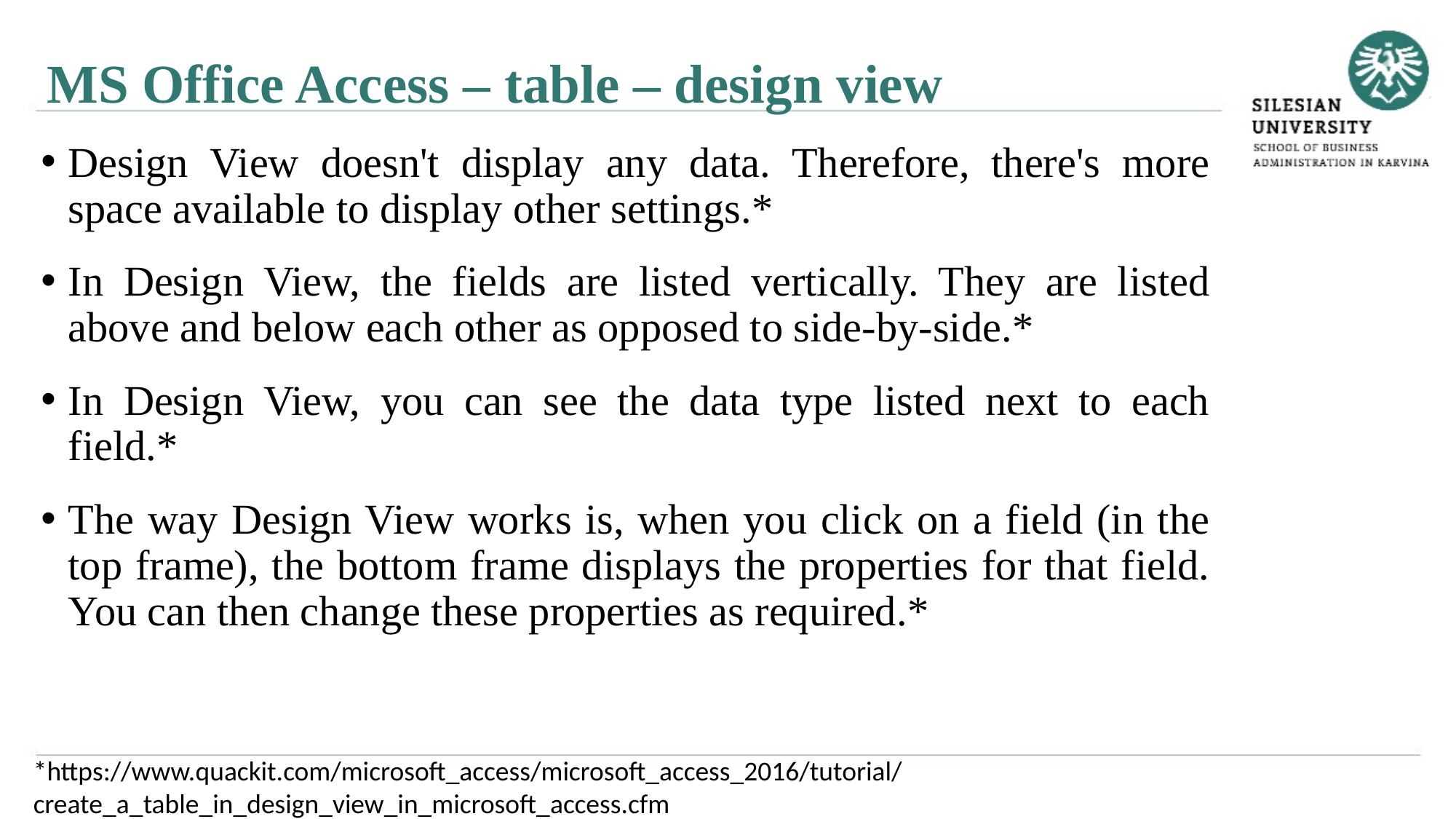

MS Office Access – table – design view
Design View doesn't display any data. Therefore, there's more space available to display other settings.*
In Design View, the fields are listed vertically. They are listed above and below each other as opposed to side-by-side.*
In Design View, you can see the data type listed next to each field.*
The way Design View works is, when you click on a field (in the top frame), the bottom frame displays the properties for that field. You can then change these properties as required.*
*https://www.quackit.com/microsoft_access/microsoft_access_2016/tutorial/create_a_table_in_design_view_in_microsoft_access.cfm